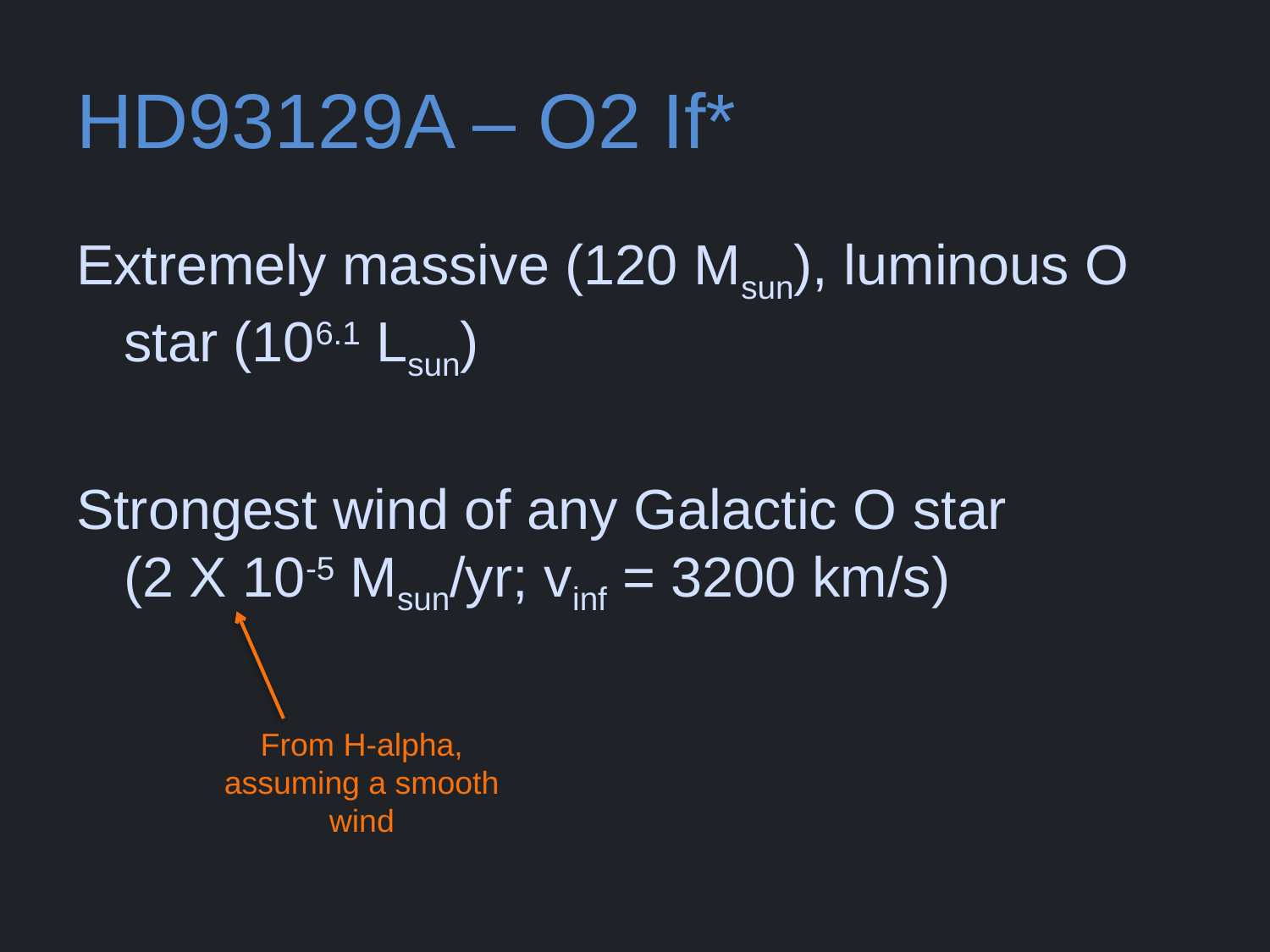

# HD93129A – O2 If*
Extremely massive (120 Msun), luminous O star (106.1 Lsun)

Strongest wind of any Galactic O star
(2 X 10-5 Msun/yr; vinf = 3200 km/s)
From H-alpha, assuming a smooth wind